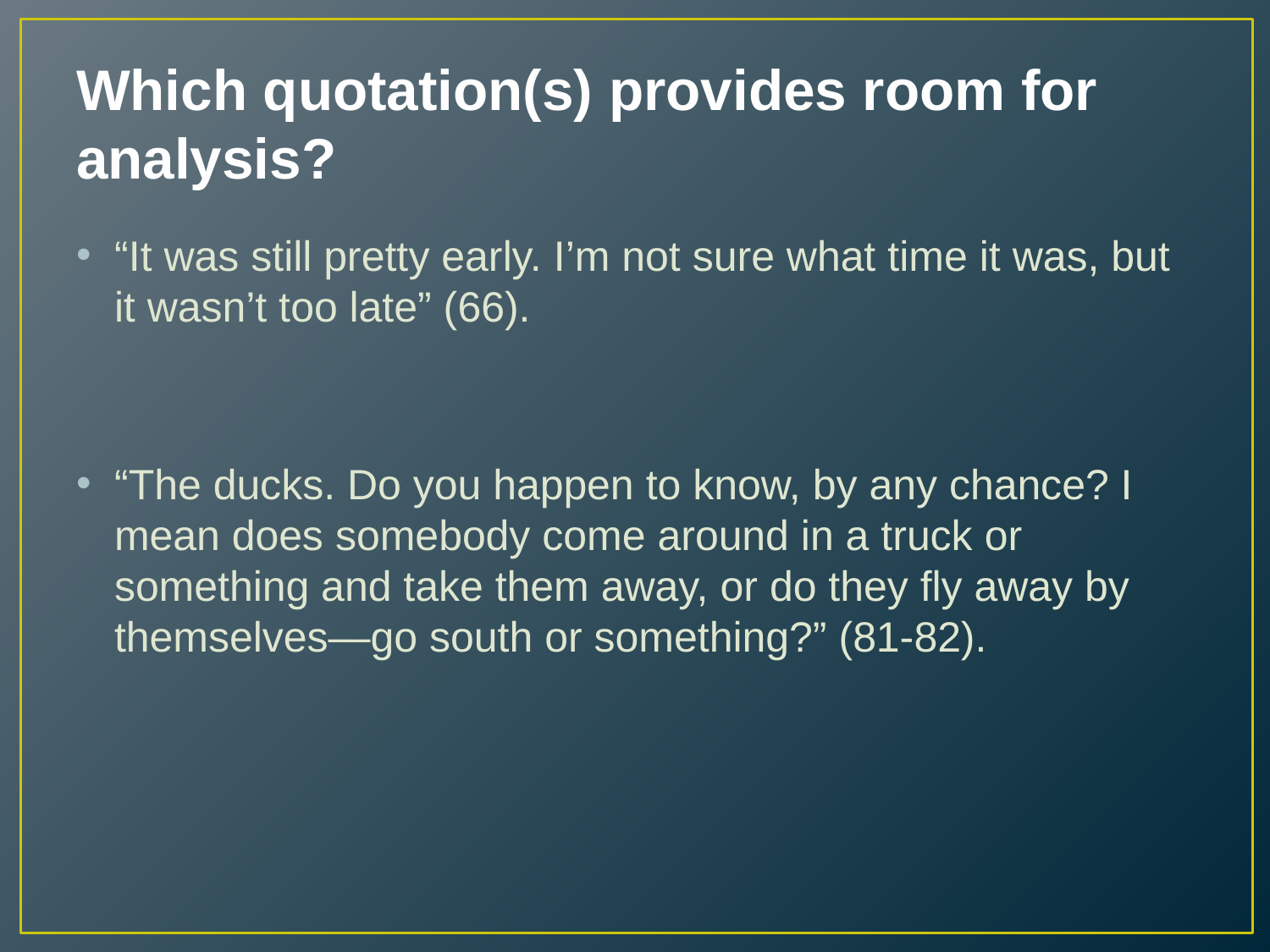

# Which quotation(s) provides room for analysis?
“It was still pretty early. I’m not sure what time it was, but it wasn’t too late” (66).

“The ducks. Do you happen to know, by any chance? I mean does somebody come around in a truck or something and take them away, or do they fly away by themselves—go south or something?” (81-82).